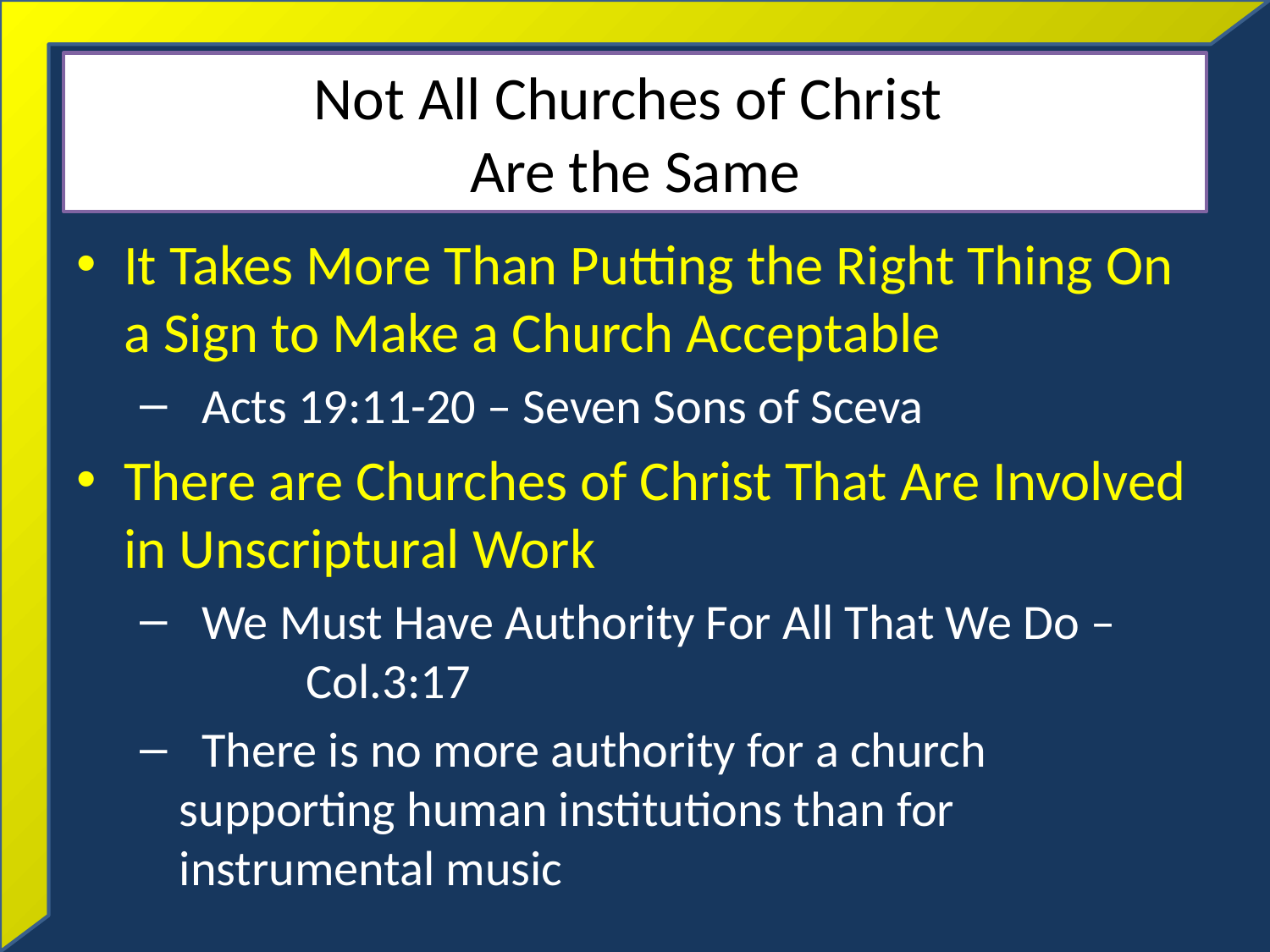

# Not All Churches of Christ Are the Same
It Takes More Than Putting the Right Thing On a Sign to Make a Church Acceptable
  Acts 19:11-20 – Seven Sons of Sceva
There are Churches of Christ That Are Involved in Unscriptural Work
  We Must Have Authority For All That We Do – 	Col.3:17
  There is no more authority for a church 	supporting human institutions than for 	instrumental music